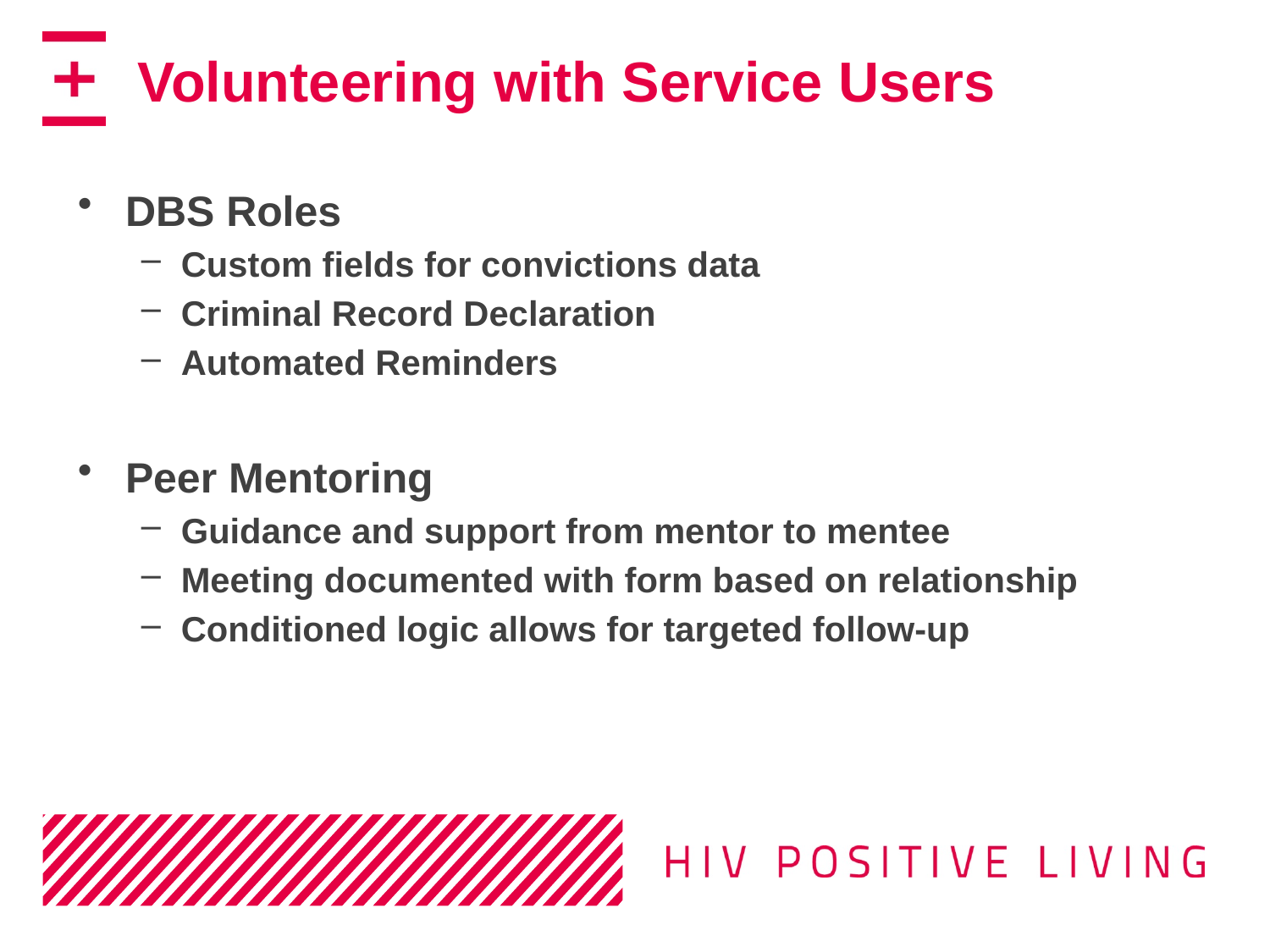

# Volunteering with Service Users

DBS Roles
Custom fields for convictions data
Criminal Record Declaration
Automated Reminders

Peer Mentoring
Guidance and support from mentor to mentee
Meeting documented with form based on relationship
Conditioned logic allows for targeted follow-up